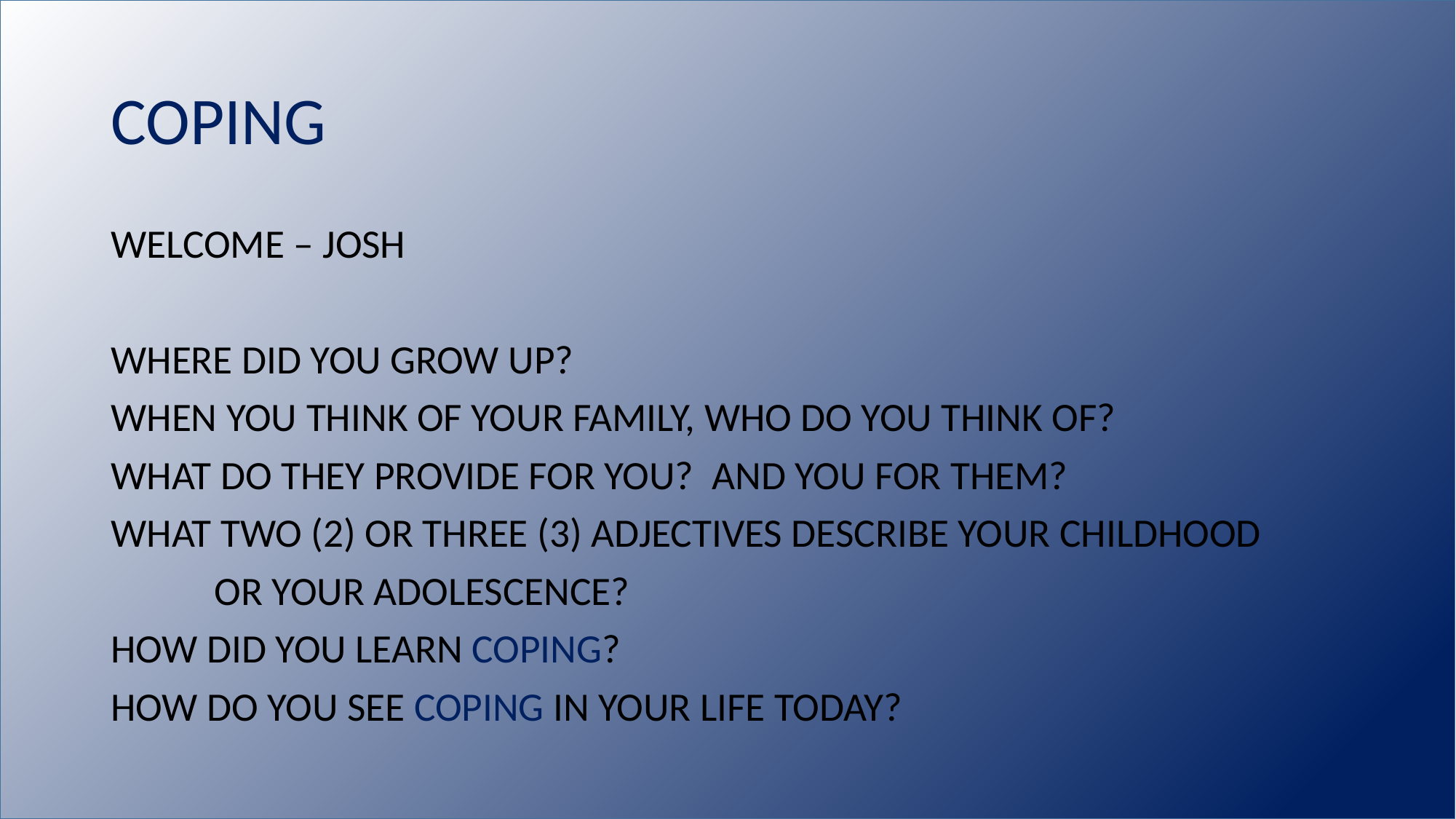

# COPING
WELCOME – JOSH

WHERE DID YOU GROW UP?
WHEN YOU THINK OF YOUR FAMILY, WHO DO YOU THINK OF?
WHAT DO THEY PROVIDE FOR YOU?  AND YOU FOR THEM?
WHAT TWO (2) OR THREE (3) ADJECTIVES DESCRIBE YOUR CHILDHOOD
	OR YOUR ADOLESCENCE?
HOW DID YOU LEARN COPING?
HOW DO YOU SEE COPING IN YOUR LIFE TODAY?